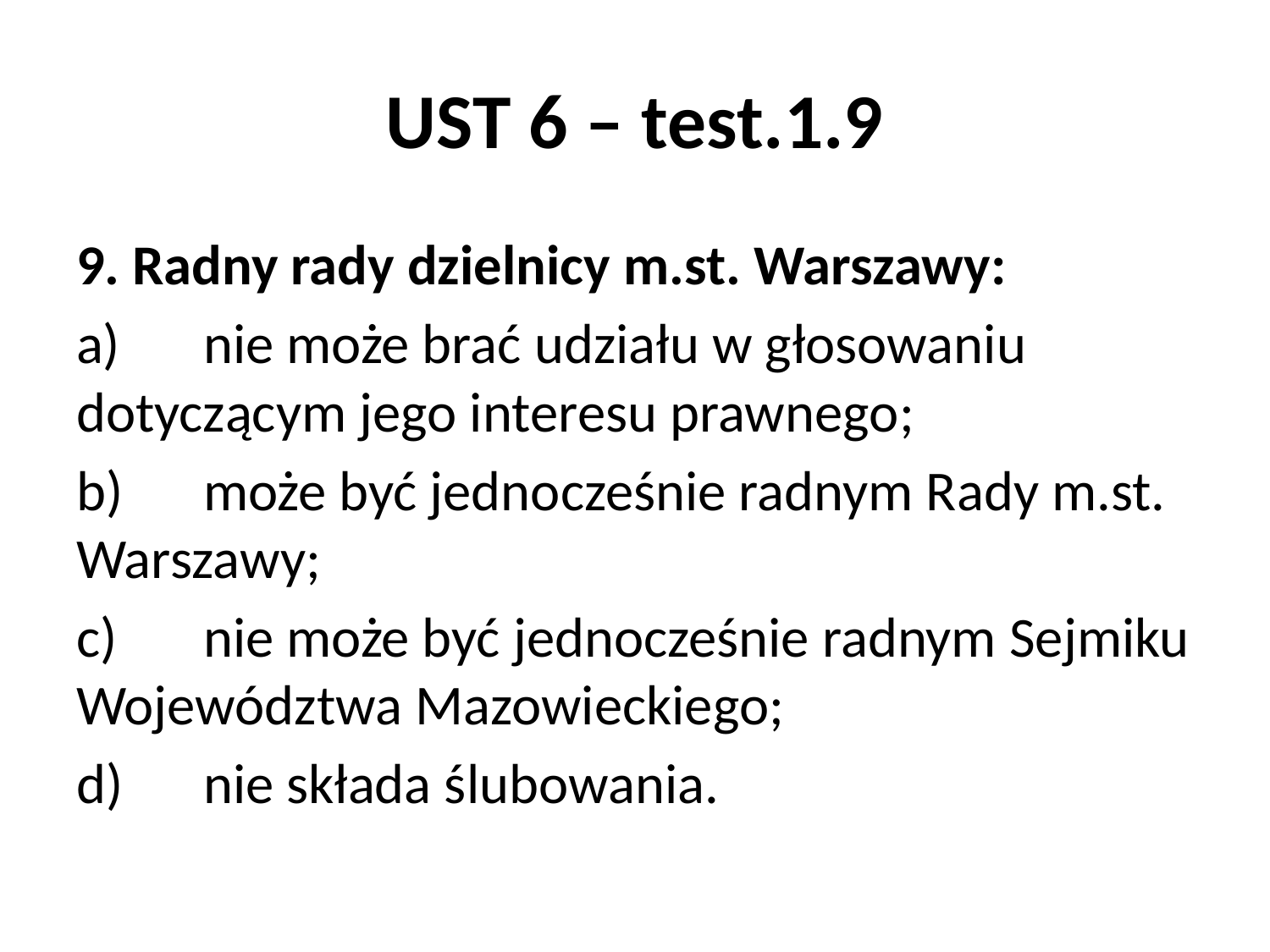

# UST 6 – test.1.9
9. Radny rady dzielnicy m.st. Warszawy:
a)	nie może brać udziału w głosowaniu dotyczącym jego interesu prawnego;
b)	może być jednocześnie radnym Rady m.st. Warszawy;
c)	nie może być jednocześnie radnym Sejmiku Województwa Mazowieckiego;
d)	nie składa ślubowania.